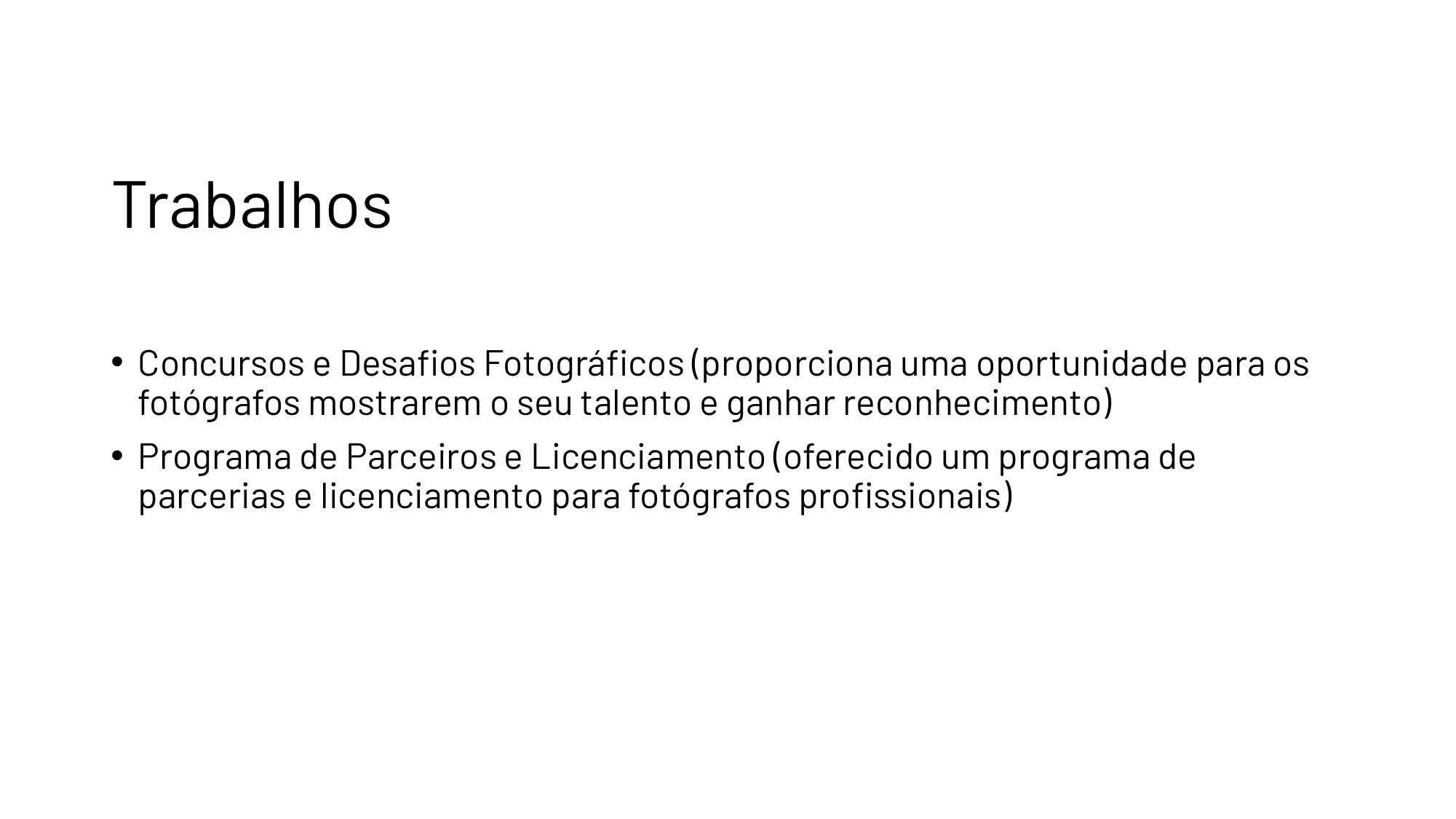

# Trabalhos
Concursos e Desafios Fotográficos (proporciona uma oportunidade para os fotógrafos mostrarem o seu talento e ganhar reconhecimento)
Programa de Parceiros e Licenciamento (oferecido um programa de parcerias e licenciamento para fotógrafos profissionais)